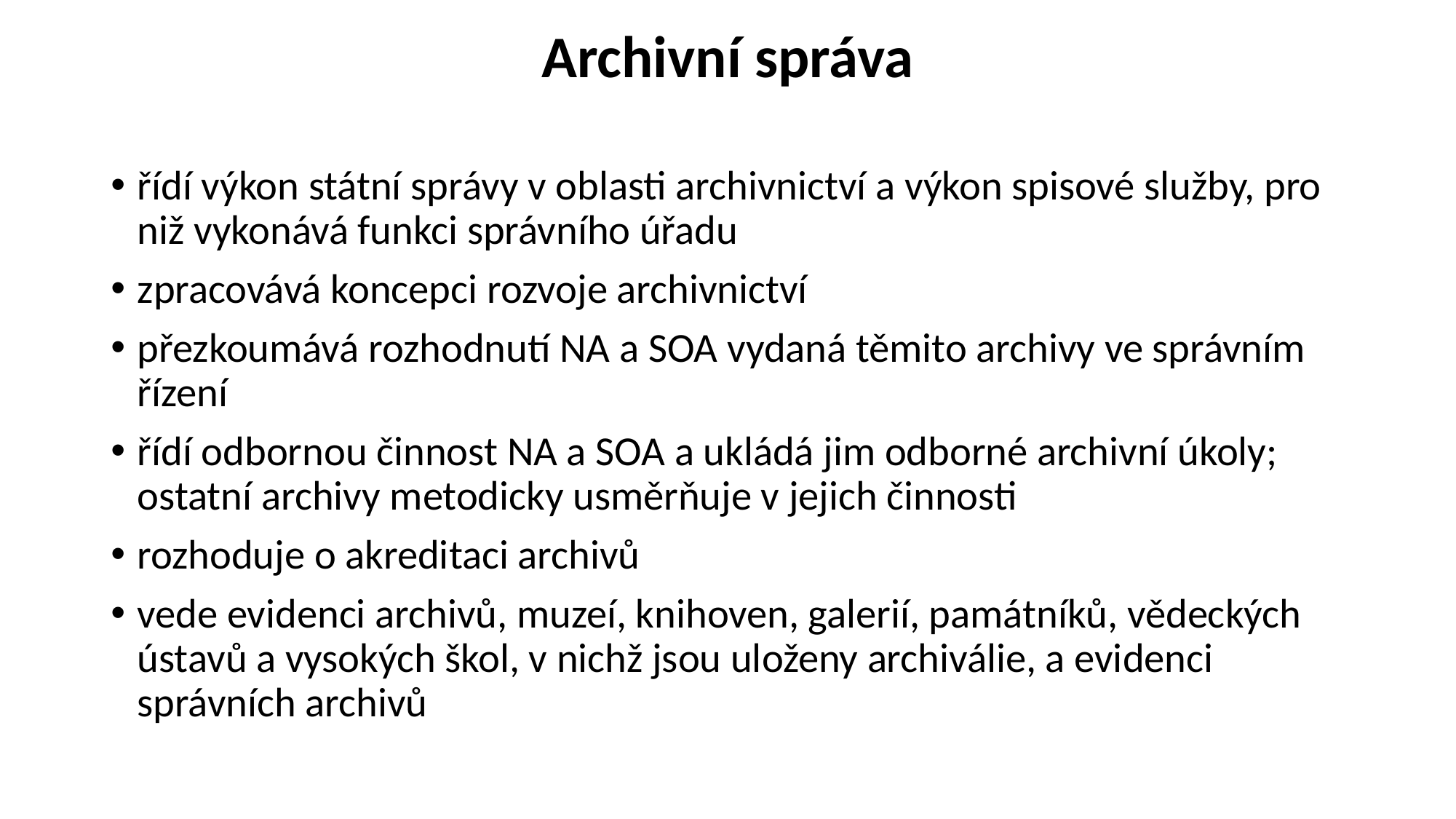

Archivní správa

řídí výkon státní správy v oblasti archivnictví a výkon spisové služby, pro niž vykonává funkci správního úřadu
zpracovává koncepci rozvoje archivnictví
přezkoumává rozhodnutí NA a SOA vydaná těmito archivy ve správním řízení
řídí odbornou činnost NA a SOA a ukládá jim odborné archivní úkoly; ostatní archivy metodicky usměrňuje v jejich činnosti
rozhoduje o akreditaci archivů
vede evidenci archivů, muzeí, knihoven, galerií, památníků, vědeckých ústavů a vysokých škol, v nichž jsou uloženy archiválie, a evidenci správních archivů